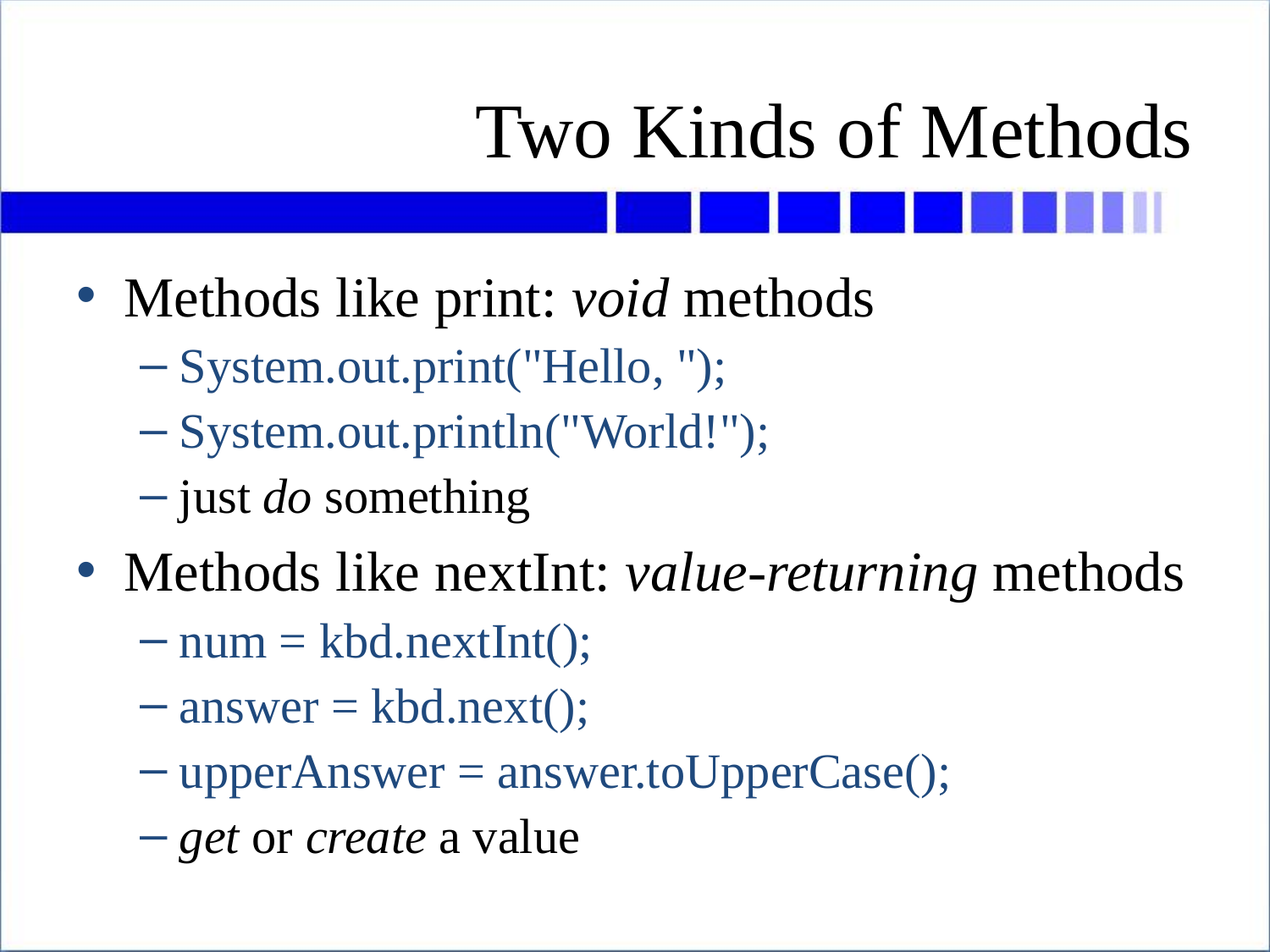

# Two Kinds of Methods
Methods like print: void methods
System.out.print("Hello, ");
System.out.println("World!");
just do something
Methods like nextInt: value-returning methods
num = kbd.nextInt();
answer = kbd.next();
upperAnswer = answer.toUpperCase();
get or create a value